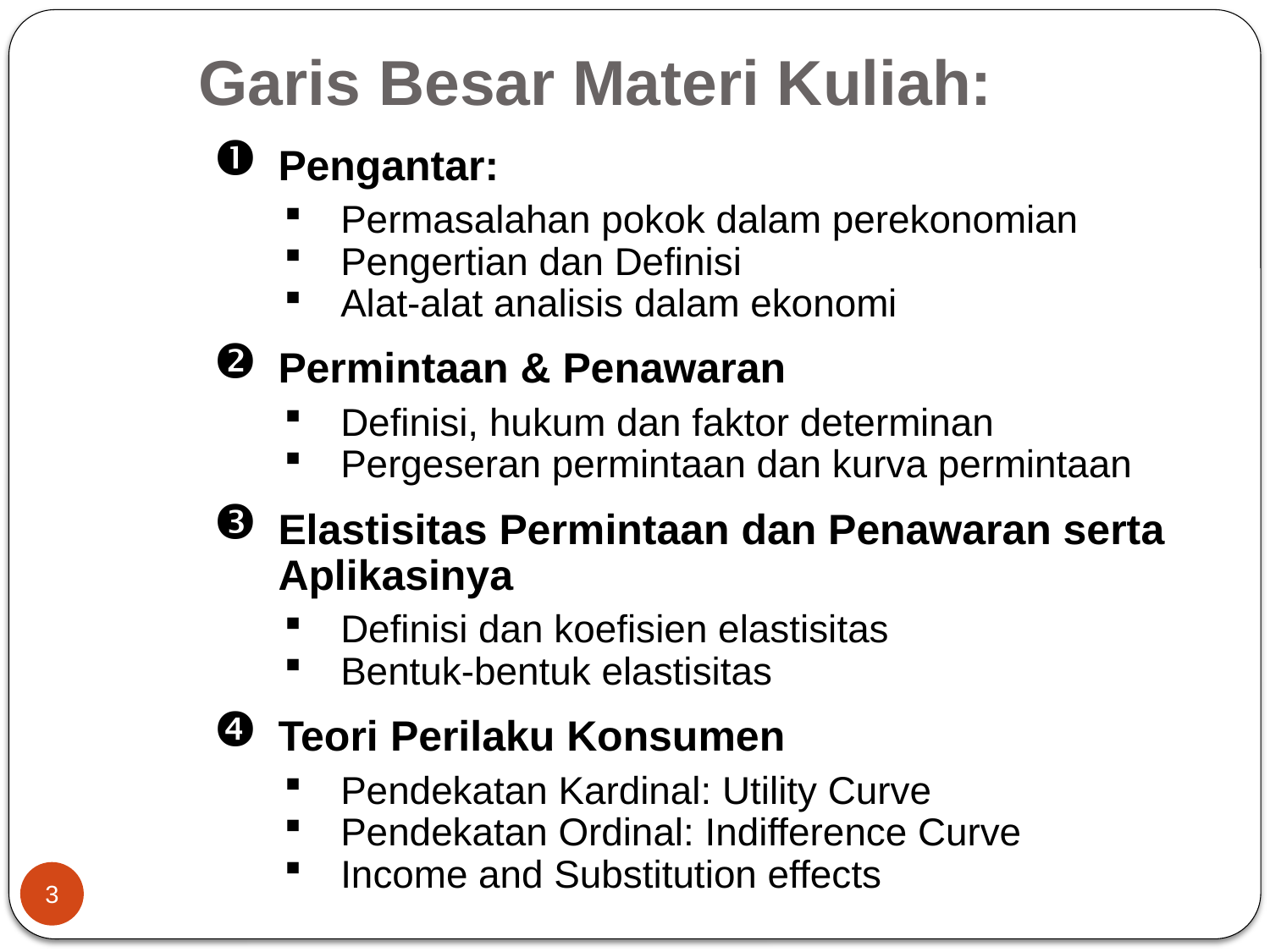

# Garis Besar Materi Kuliah:
Pengantar:
Permasalahan pokok dalam perekonomian
Pengertian dan Definisi
Alat-alat analisis dalam ekonomi
Permintaan & Penawaran
Definisi, hukum dan faktor determinan
Pergeseran permintaan dan kurva permintaan
Elastisitas Permintaan dan Penawaran serta Aplikasinya
Definisi dan koefisien elastisitas
Bentuk-bentuk elastisitas
Teori Perilaku Konsumen
Pendekatan Kardinal: Utility Curve
Pendekatan Ordinal: Indifference Curve
Income and Substitution effects
3